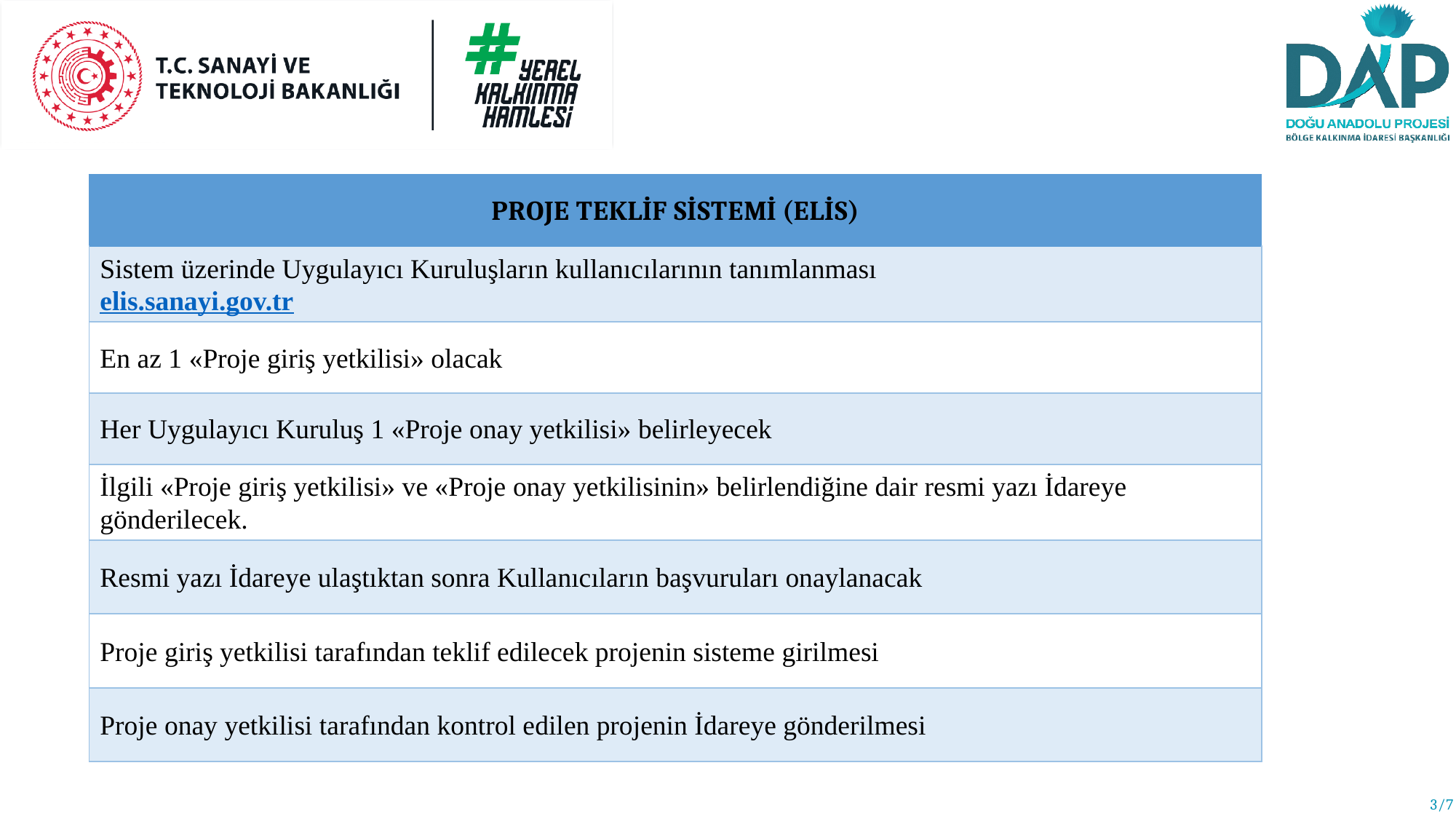

| PROJE TEKLİF SİSTEMİ (ELİS) |
| --- |
| Sistem üzerinde Uygulayıcı Kuruluşların kullanıcılarının tanımlanması elis.sanayi.gov.tr |
| En az 1 «Proje giriş yetkilisi» olacak |
| Her Uygulayıcı Kuruluş 1 «Proje onay yetkilisi» belirleyecek |
| İlgili «Proje giriş yetkilisi» ve «Proje onay yetkilisinin» belirlendiğine dair resmi yazı İdareye gönderilecek. |
| Resmi yazı İdareye ulaştıktan sonra Kullanıcıların başvuruları onaylanacak |
| Proje giriş yetkilisi tarafından teklif edilecek projenin sisteme girilmesi |
| Proje onay yetkilisi tarafından kontrol edilen projenin İdareye gönderilmesi |